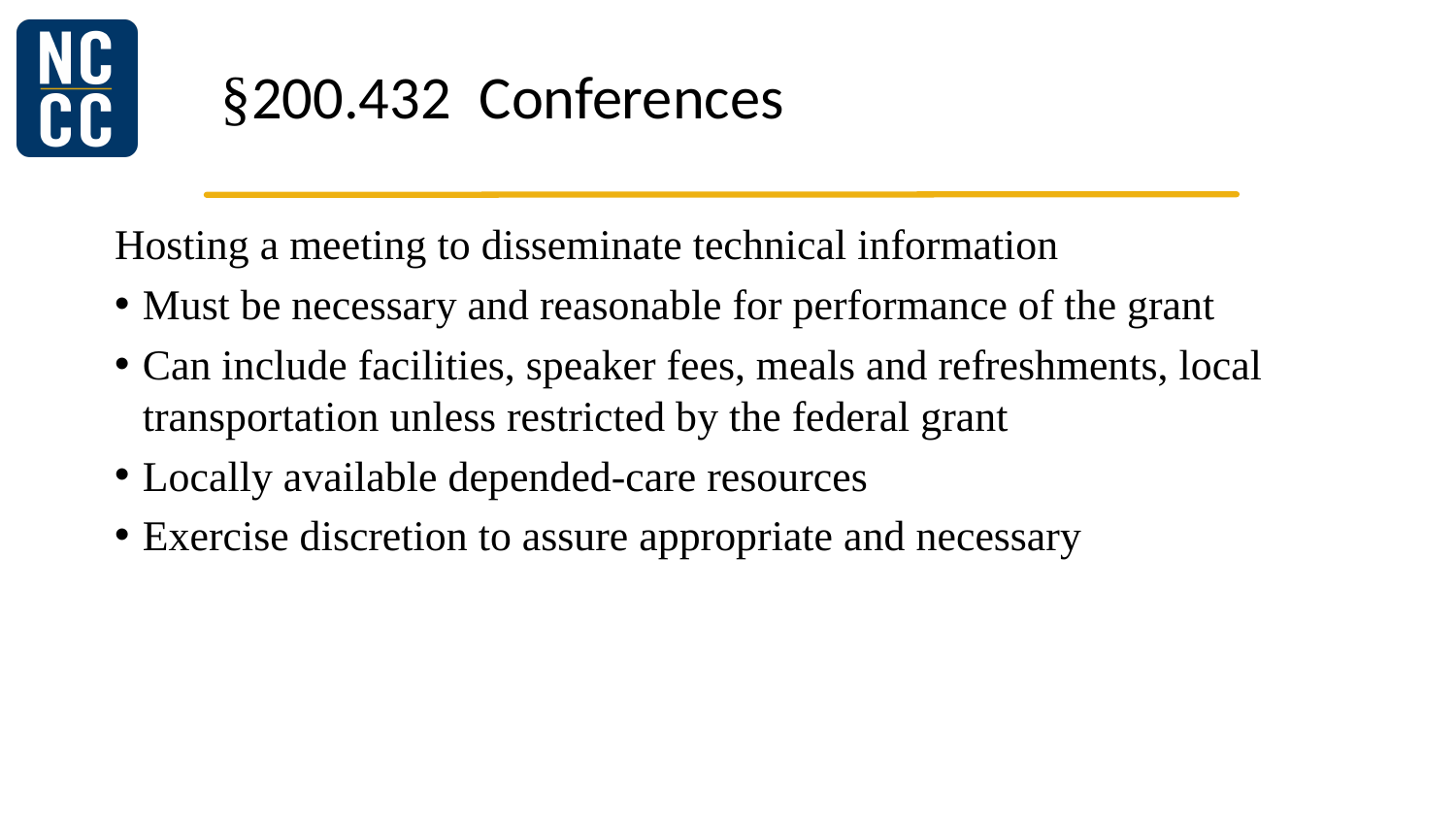

# §200.432  Conferences
Hosting a meeting to disseminate technical information
Must be necessary and reasonable for performance of the grant
Can include facilities, speaker fees, meals and refreshments, local transportation unless restricted by the federal grant
Locally available depended-care resources
Exercise discretion to assure appropriate and necessary